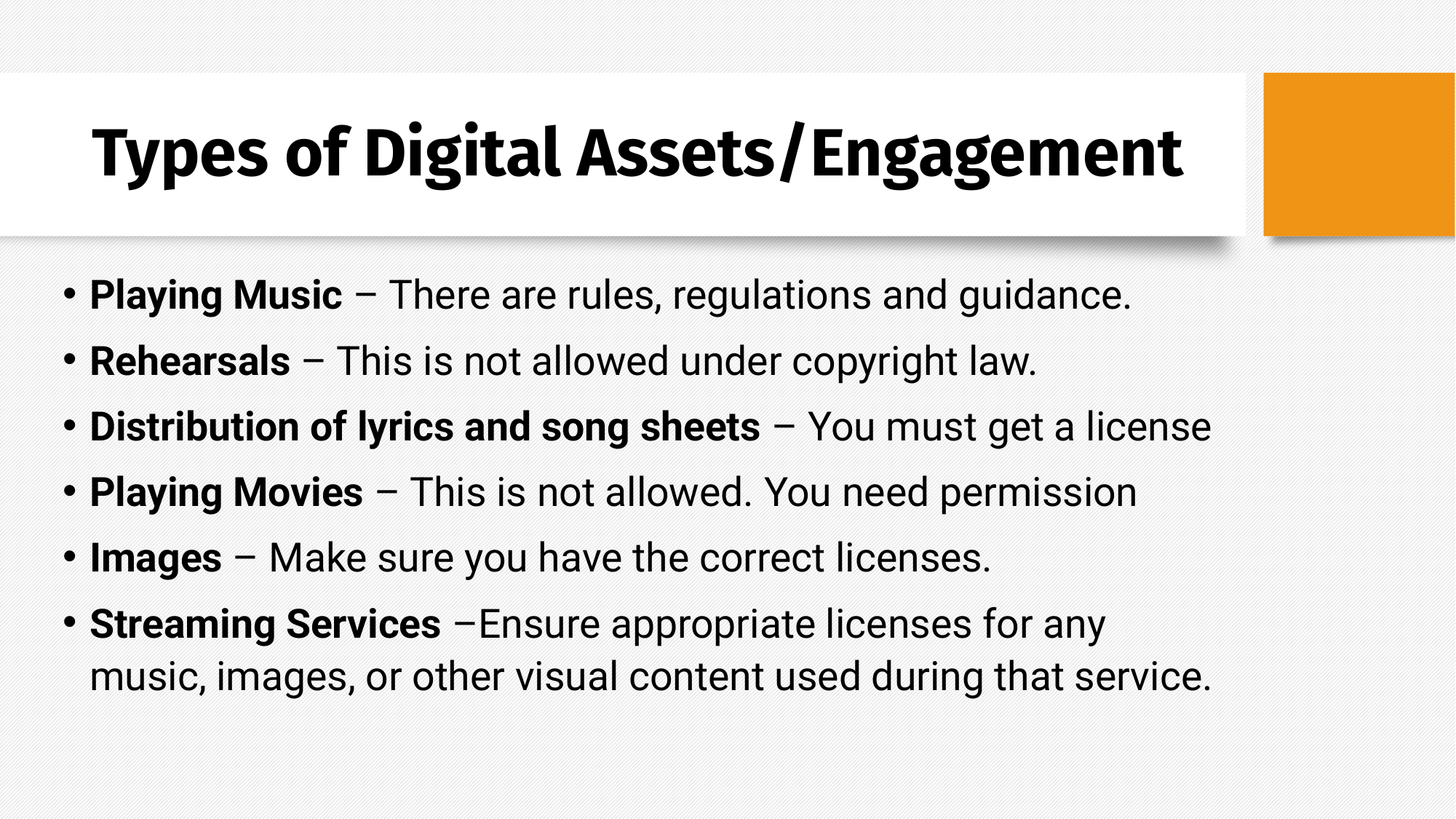

# Types of Digital Assets/Engagement
Playing Music – There are rules, regulations and guidance.
Rehearsals – This is not allowed under copyright law.
Distribution of lyrics and song sheets – You must get a license
Playing Movies – This is not allowed. You need permission
Images – Make sure you have the correct licenses.
Streaming Services –Ensure appropriate licenses for any music, images, or other visual content used during that service.